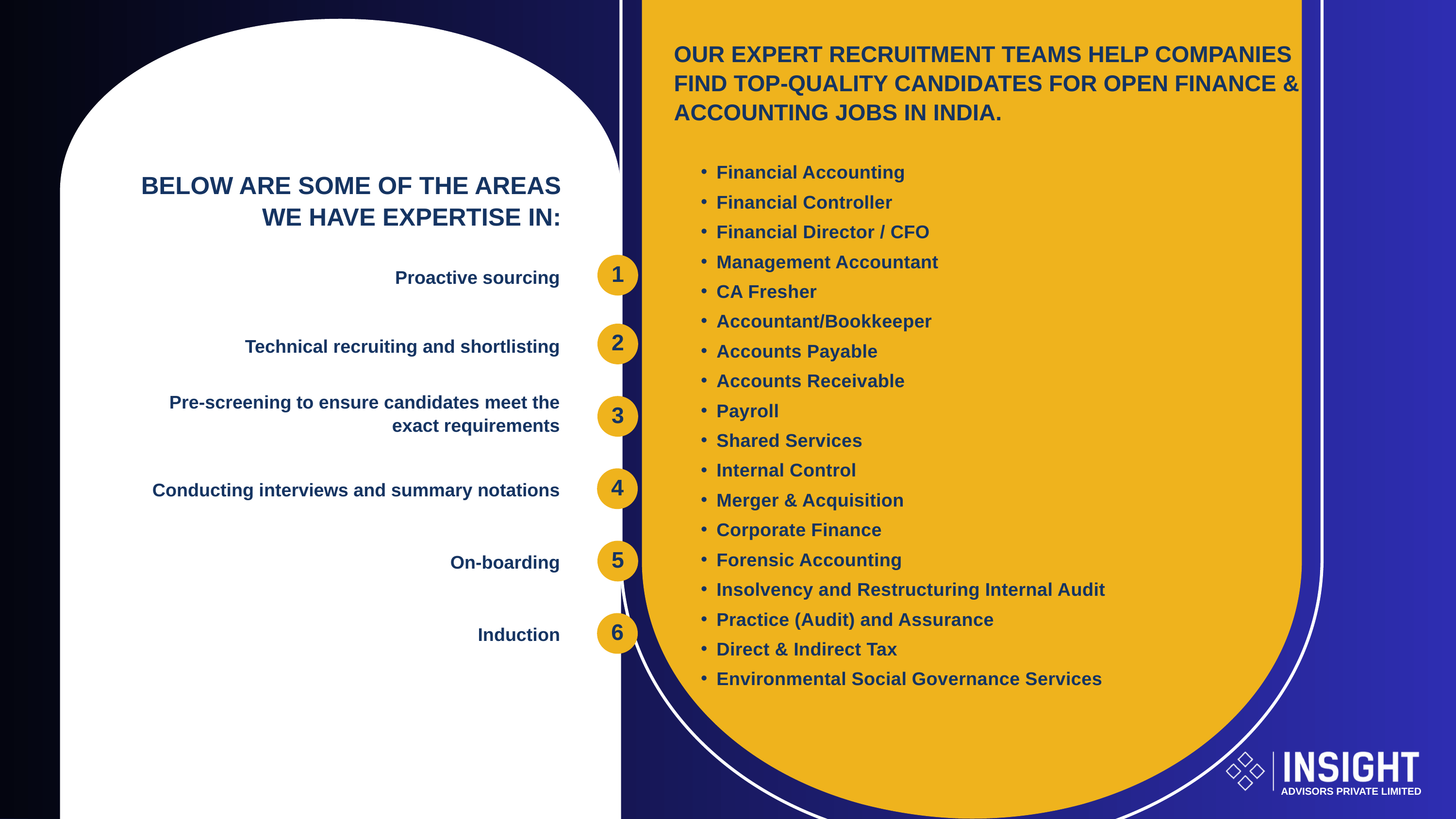

OUR EXPERT RECRUITMENT TEAMS HELP COMPANIES FIND TOP-QUALITY CANDIDATES FOR OPEN FINANCE & ACCOUNTING JOBS IN INDIA.
Financial Accounting
Financial Controller
Financial Director / CFO
Management Accountant
CA Fresher
Accountant/Bookkeeper
Accounts Payable
Accounts Receivable
Payroll
Shared Services
Internal Control
Merger & Acquisition
Corporate Finance
Forensic Accounting
Insolvency and Restructuring Internal Audit
Practice (Audit) and Assurance
Direct & Indirect Tax
Environmental Social Governance Services
BELOW ARE SOME OF THE AREAS WE HAVE EXPERTISE IN:

1
Proactive sourcing

2
Technical recruiting and shortlisting
Pre-screening to ensure candidates meet the exact requirements

3

4
Conducting interviews and summary notations

5
On-boarding

6
Induction

ADVISORS PRIVATE LIMITED